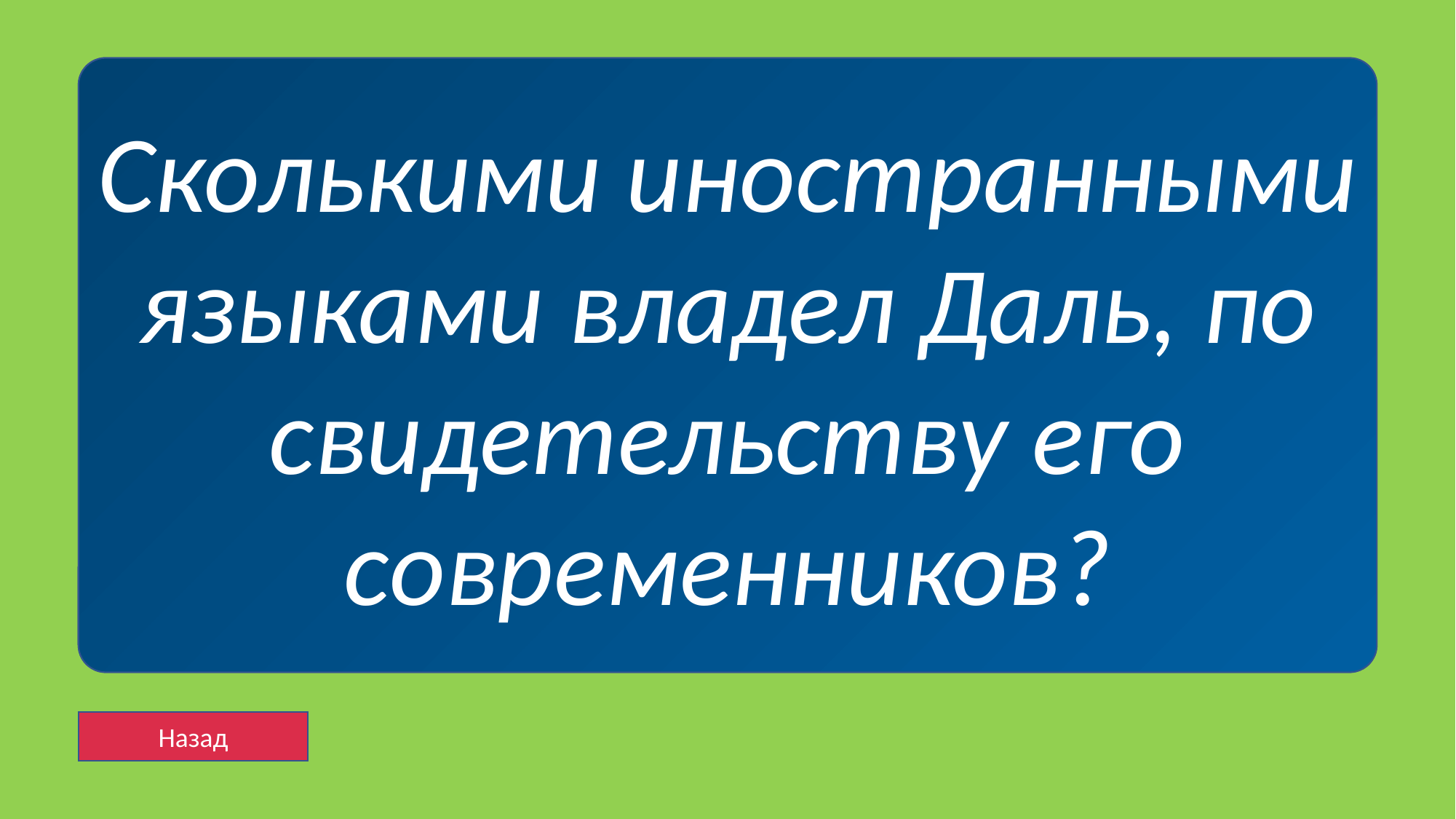

# b2
12
Сколькими иностранными языками владел Даль, по свидетельству его современников?
Назад